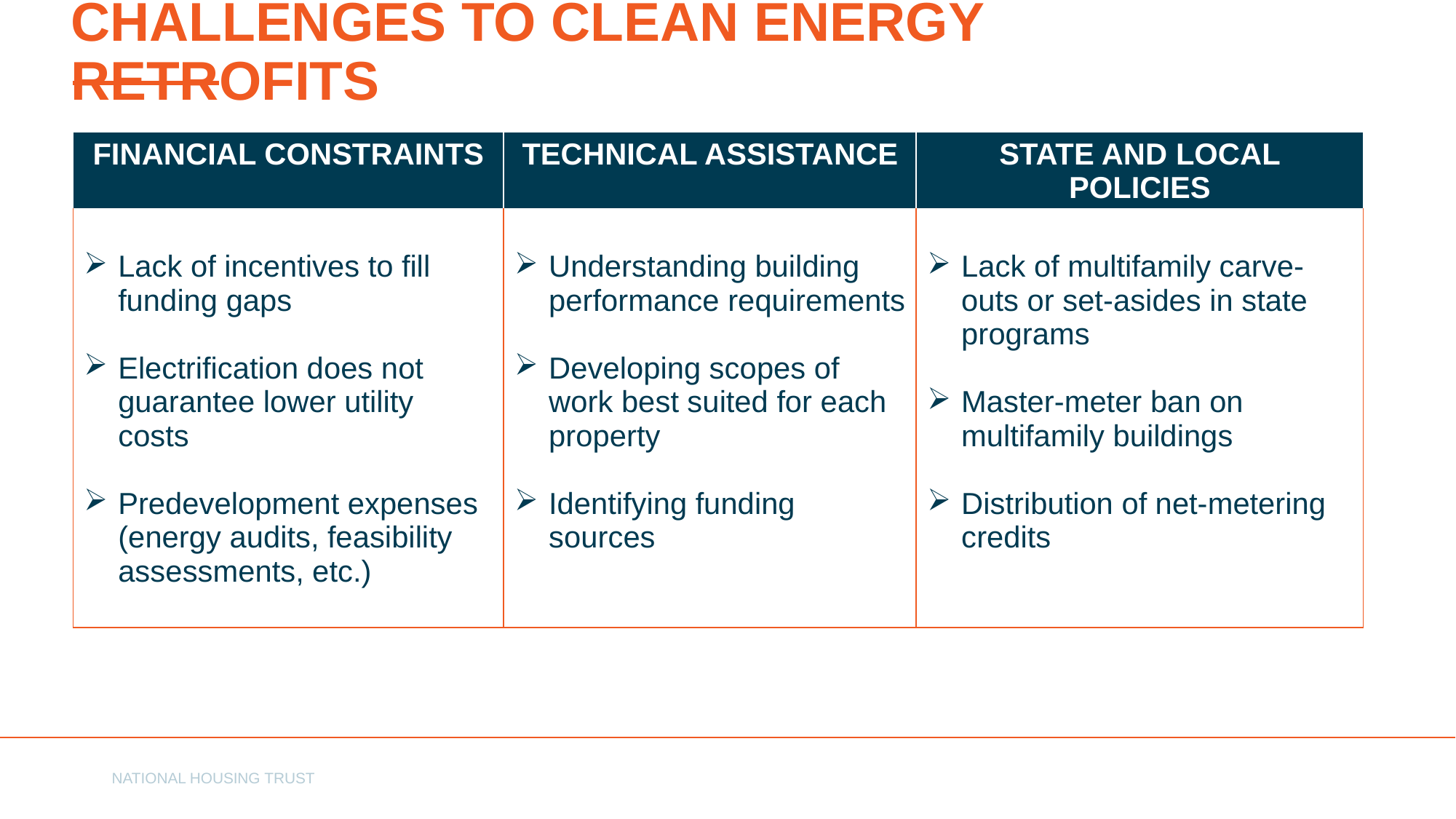

# CHALLENGES TO CLEAN ENERGY RETROFITS
| FINANCIAL CONSTRAINTS | TECHNICAL ASSISTANCE | STATE AND LOCAL POLICIES |
| --- | --- | --- |
| Lack of incentives to fill funding gaps Electrification does not guarantee lower utility costs Predevelopment expenses (energy audits, feasibility assessments, etc.) | Understanding building performance requirements Developing scopes of work best suited for each property Identifying funding sources | Lack of multifamily carve-outs or set-asides in state programs Master-meter ban on multifamily buildings Distribution of net-metering credits |
NATIONAL HOUSING TRUST